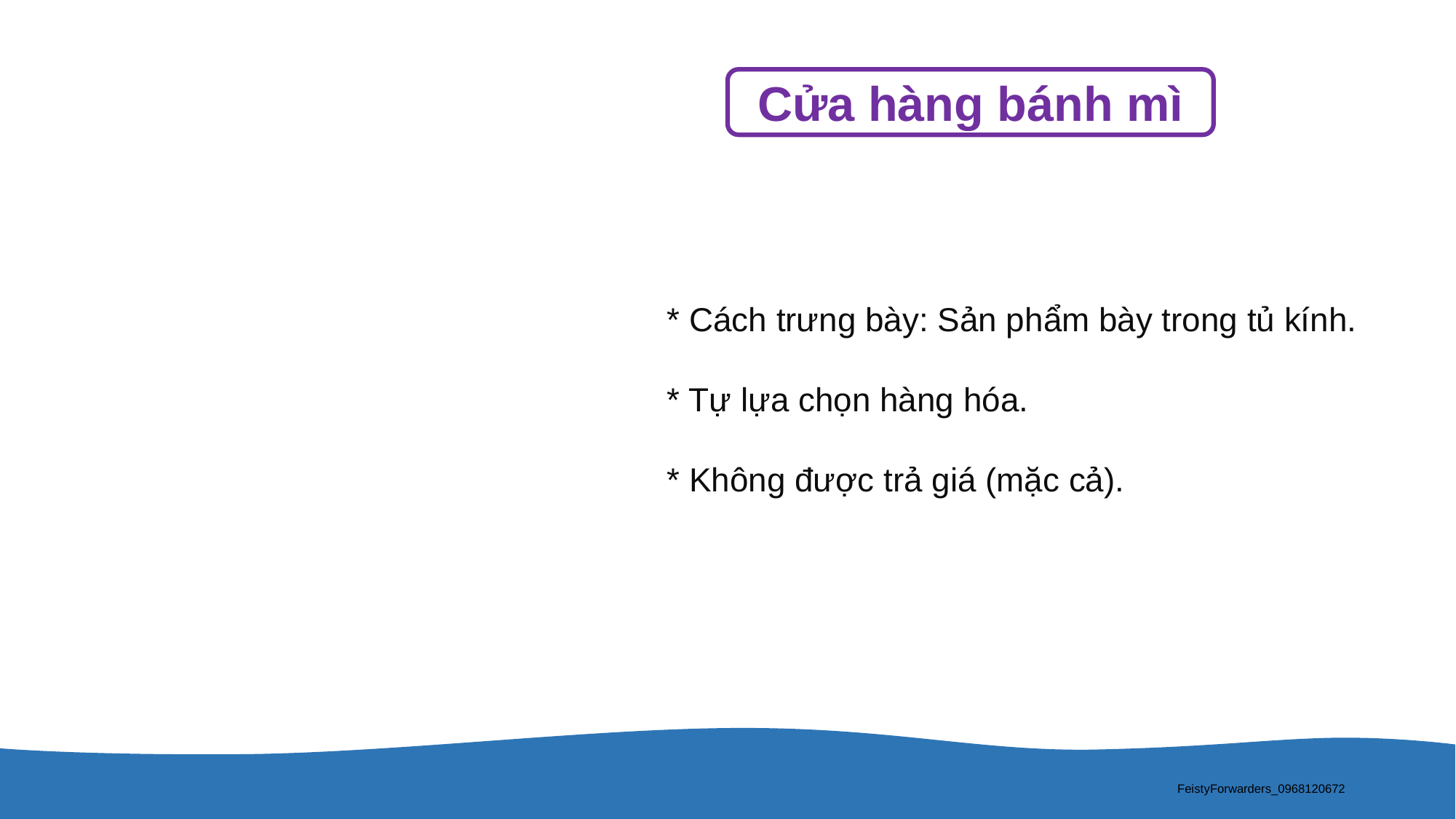

Cửa hàng bánh mì
* Cách trưng bày: Sản phẩm bày trong tủ kính.
* Tự lựa chọn hàng hóa.
* Không được trả giá (mặc cả).